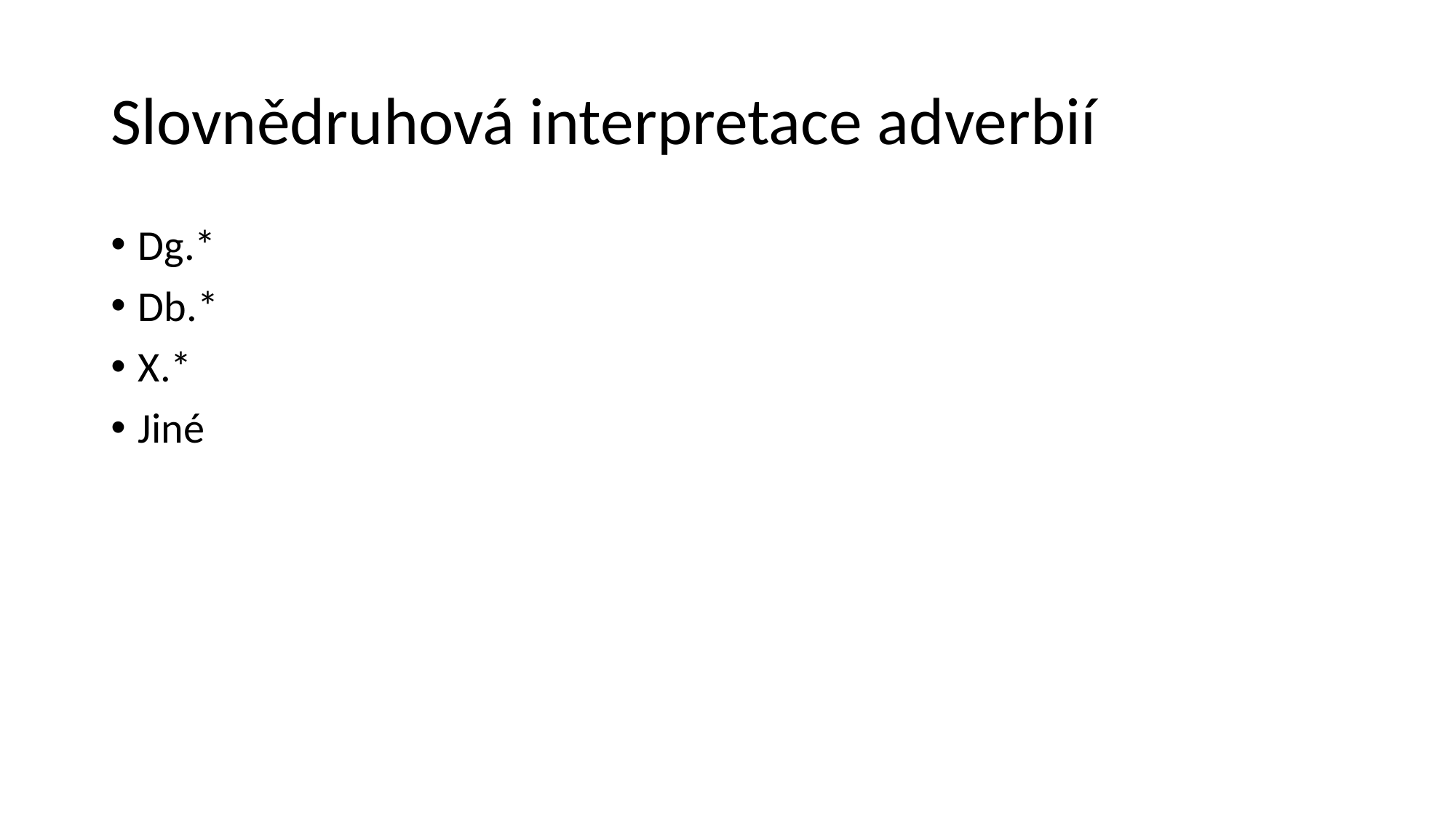

# Slovnědruhová interpretace adverbií
Dg.*
Db.*
X.*
Jiné